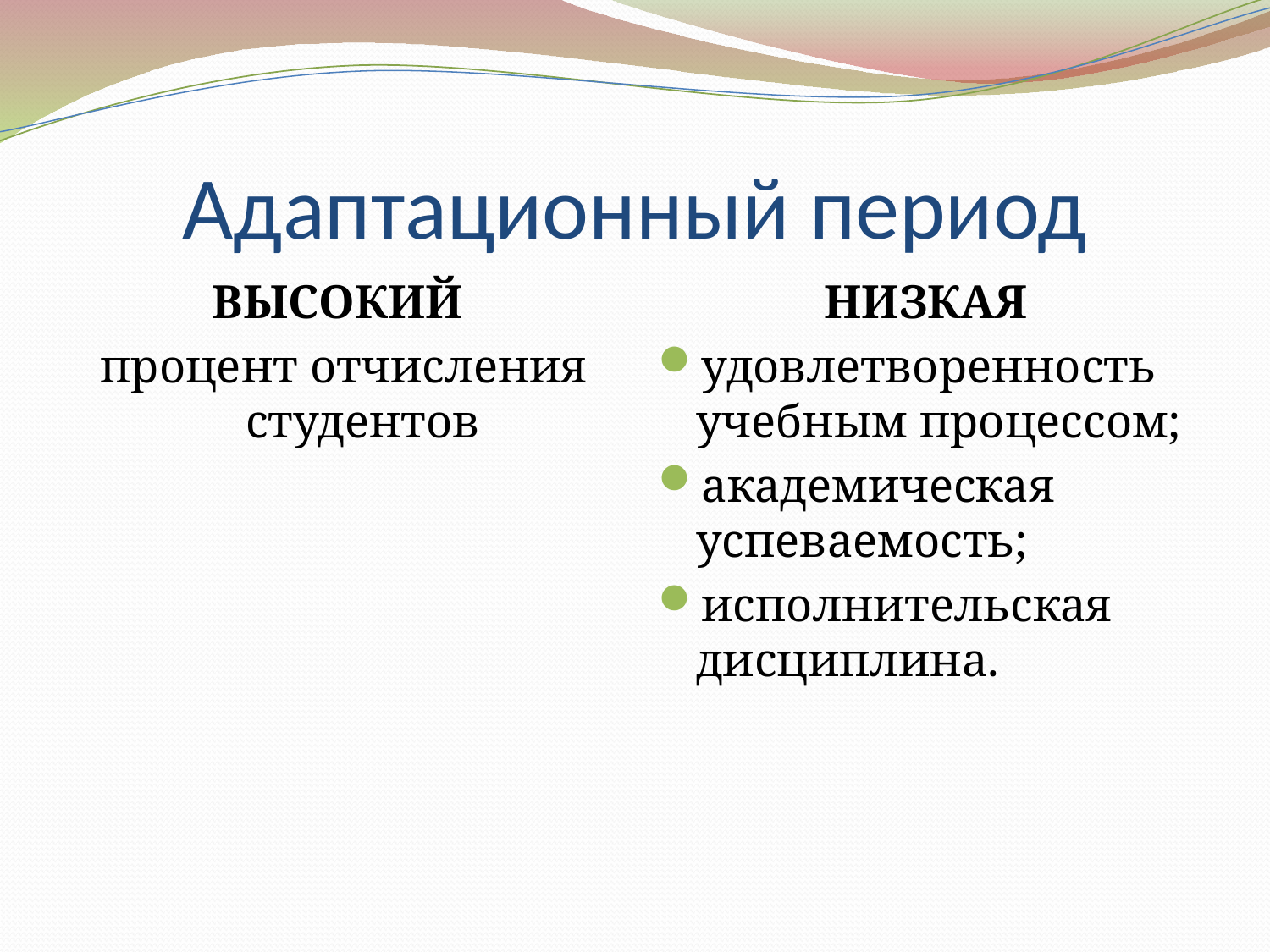

# Адаптационный период
ВЫСОКИЙ
процент отчисления студентов
НИЗКАЯ
удовлетворенность учебным процессом;
академическая успеваемость;
исполнительская дисциплина.